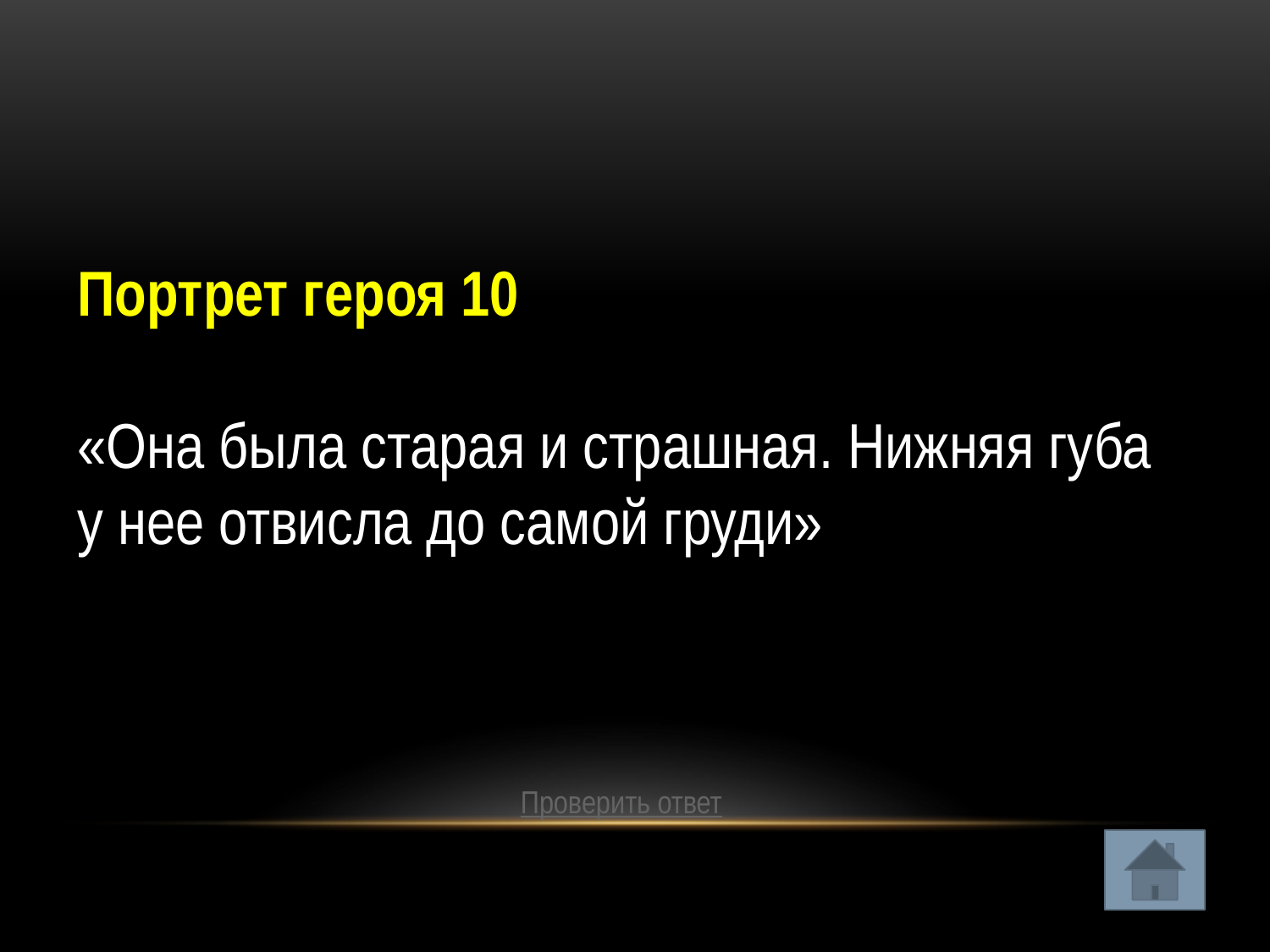

Портрет героя 10

«Она была старая и страшная. Нижняя губа у нее отвисла до самой груди»
Проверить ответ